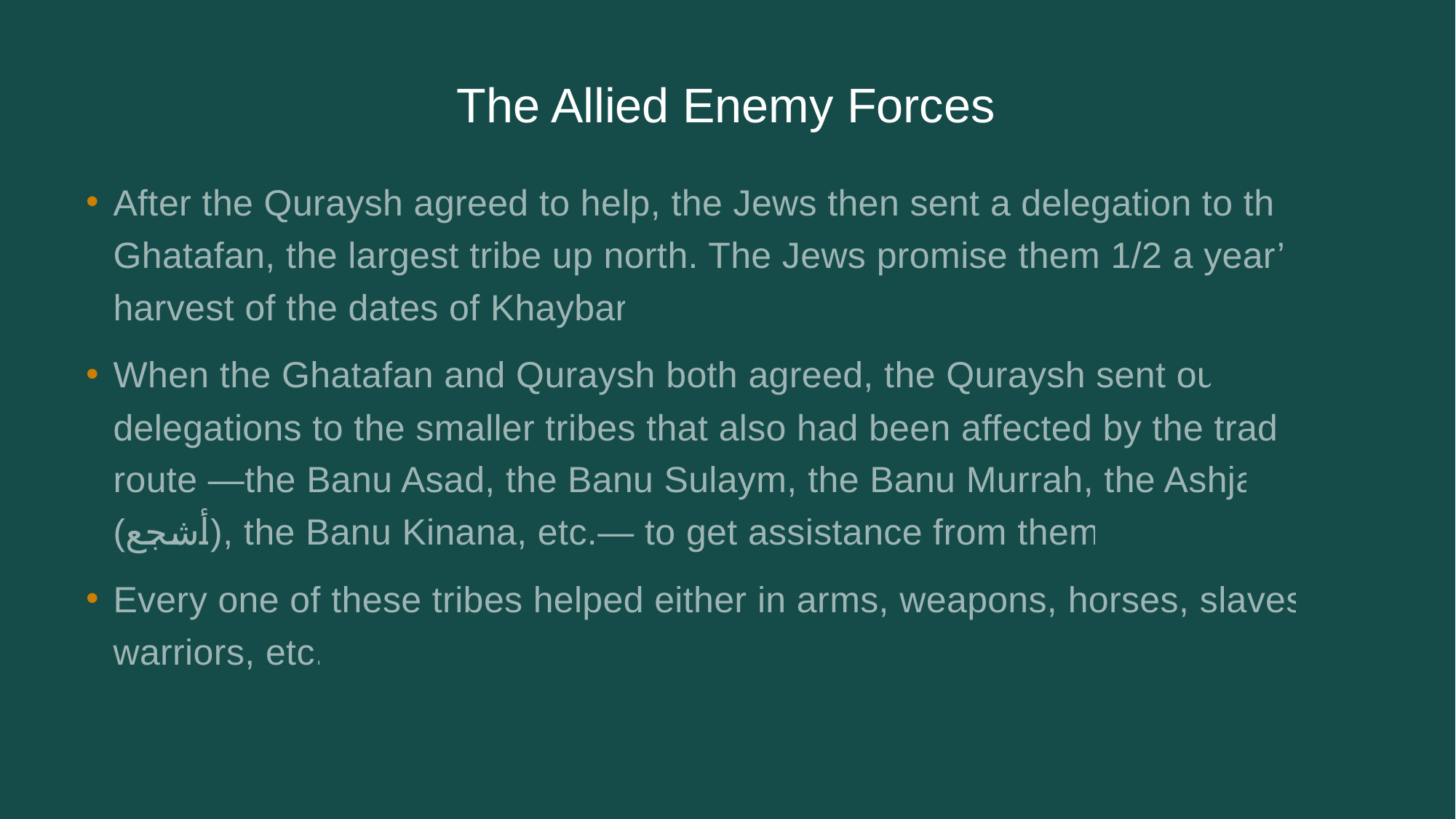

# The Allied Enemy Forces
After the Quraysh agreed to help, the Jews then sent a delegation to the Ghatafan, the largest tribe up north. The Jews promise them 1/2 a year’s harvest of the dates of Khaybar.
When the Ghatafan and Quraysh both agreed, the Quraysh sent out delegations to the smaller tribes that also had been affected by the trade route —the Banu Asad, the Banu Sulaym, the Banu Murrah, the Ashja' (أشجع), the Banu Kinana, etc.— to get assistance from them.
Every one of these tribes helped either in arms, weapons, horses, slaves, warriors, etc.